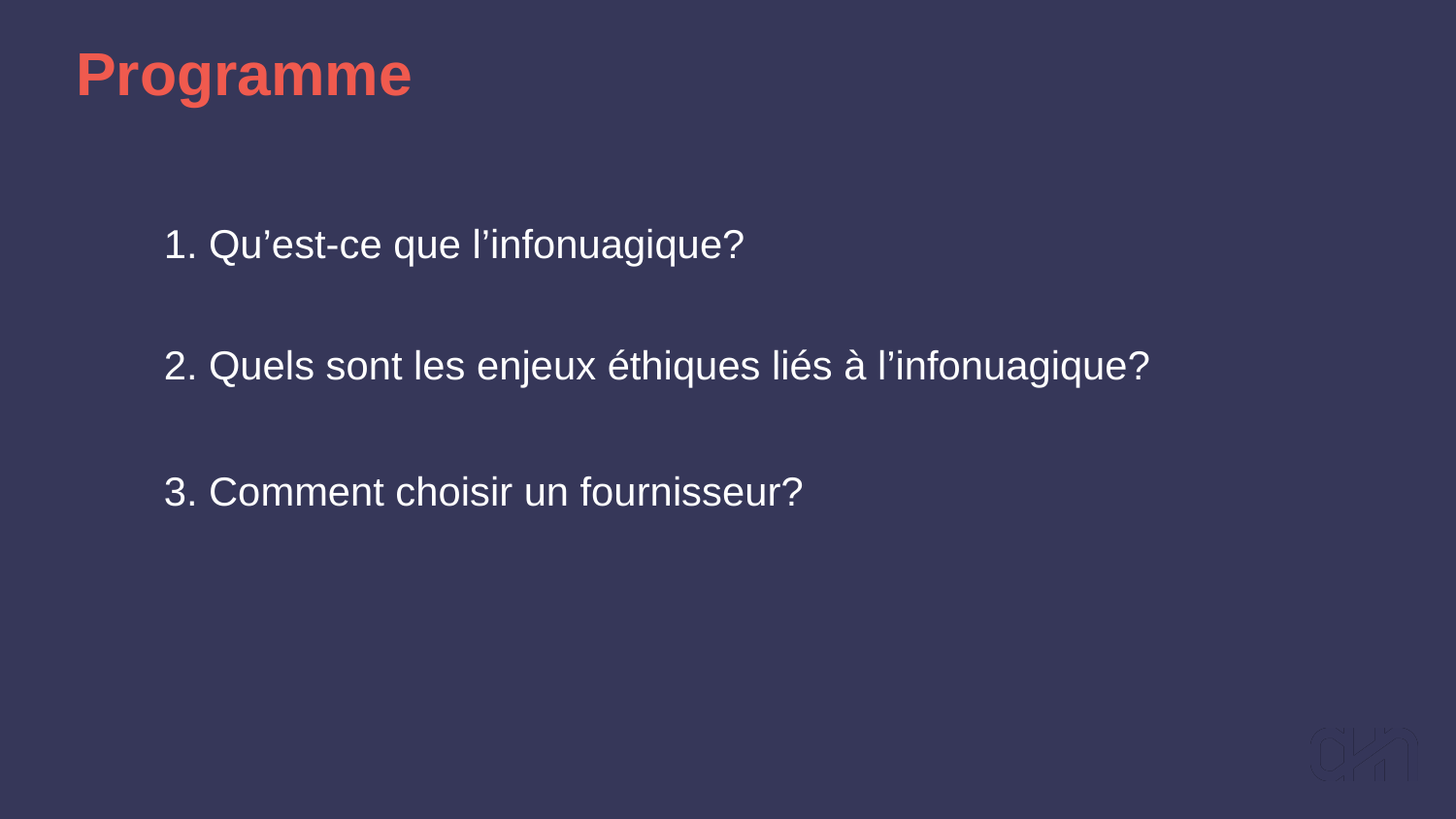

# Programme
1. Qu’est-ce que l’infonuagique?

2. Quels sont les enjeux éthiques liés à l’infonuagique?
3. Comment choisir un fournisseur?